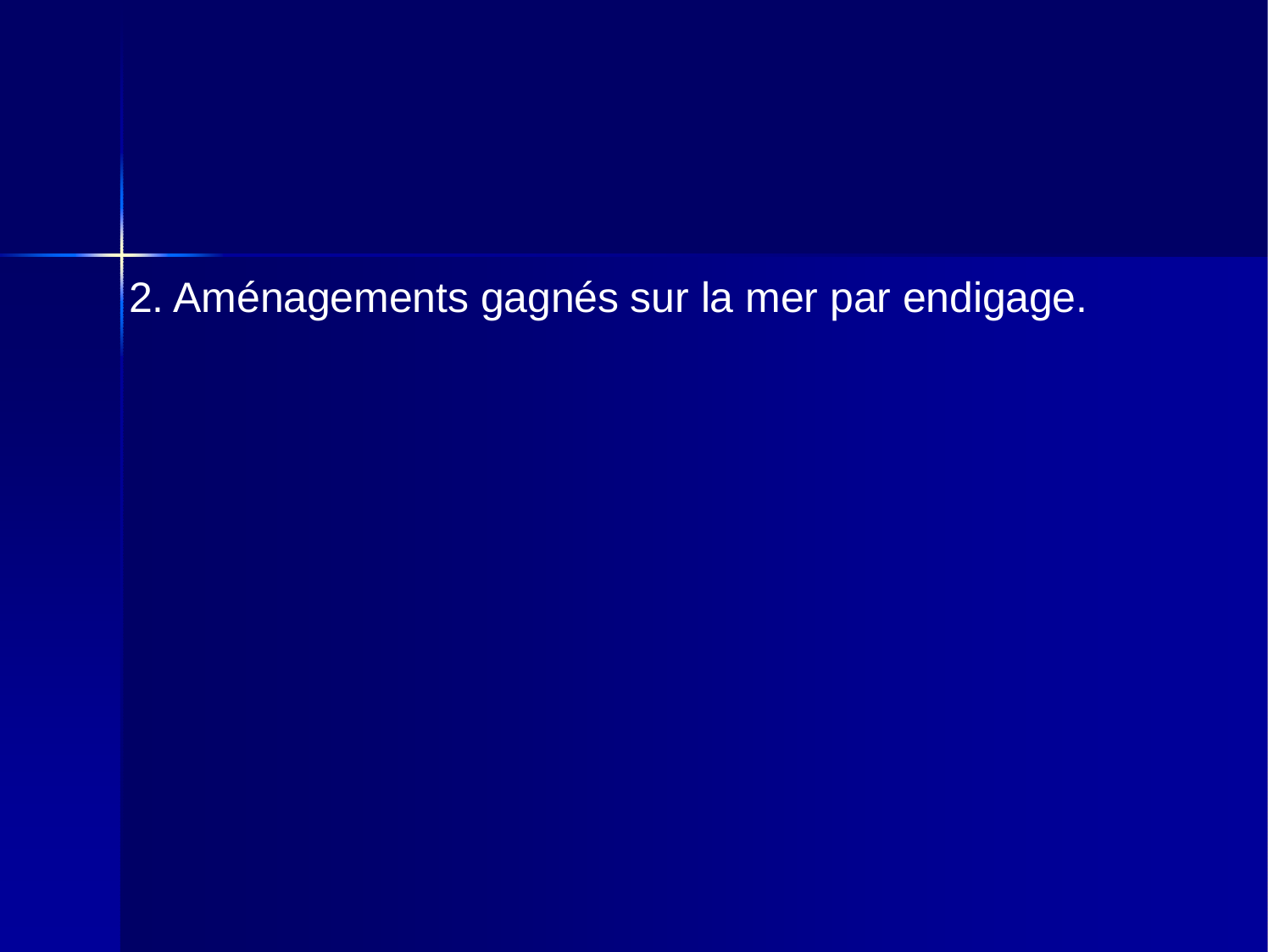

2. Aménagements gagnés sur la mer par endigage.